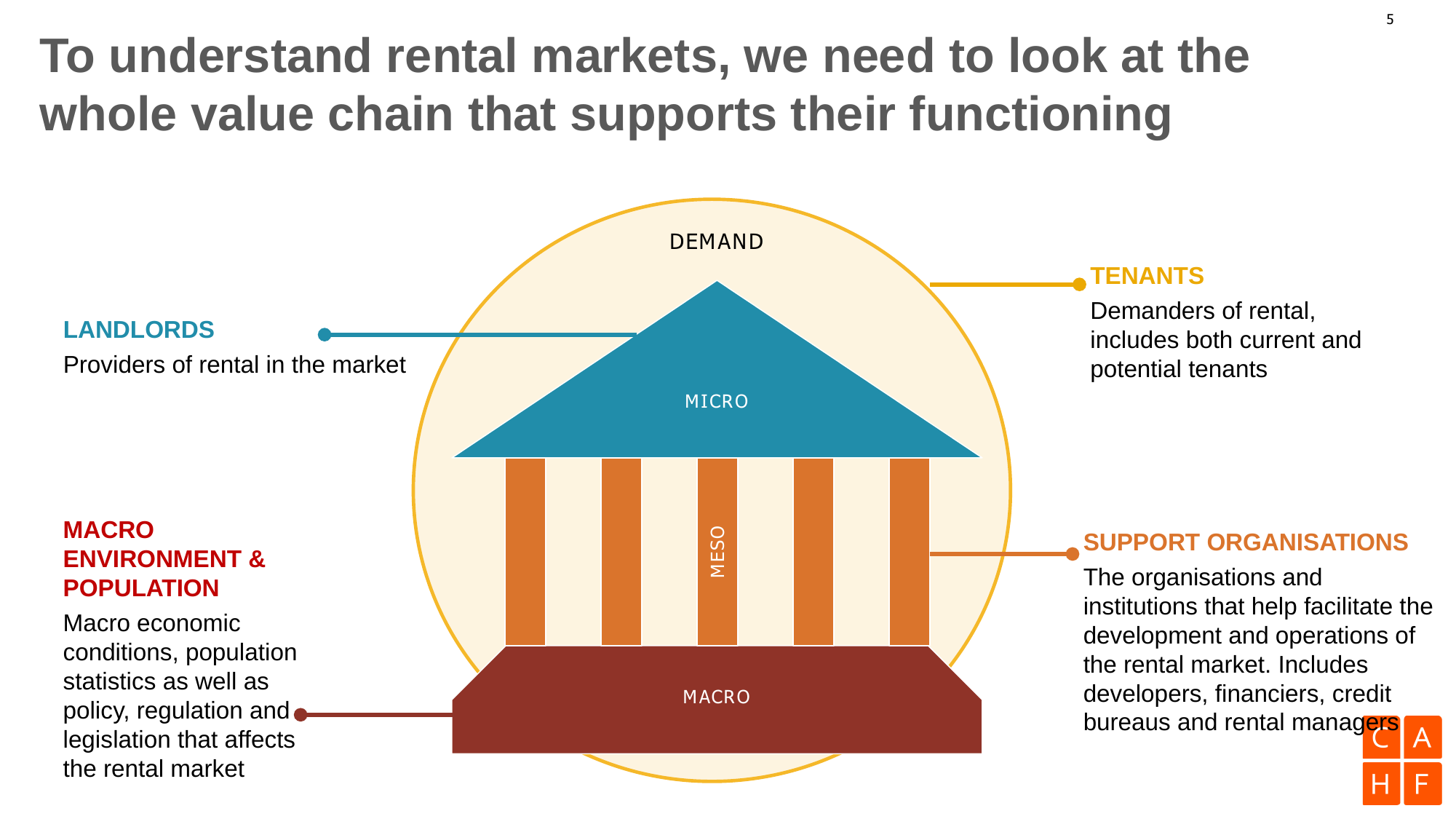

5
# To understand rental markets, we need to look at the whole value chain that supports their functioning

DEMAND
TENANTS
Demanders of rental, includes both current and potential tenants

LANDLORDS
Providers of rental in the market
MICRO

MACRO ENVIRONMENT & POPULATION
Macro economic conditions, population statistics as well as policy, regulation and legislation that affects the rental market
SUPPORT ORGANISATIONS
The organisations and institutions that help facilitate the development and operations of the rental market. Includes developers, financiers, credit bureaus and rental managers
MESO

MACRO